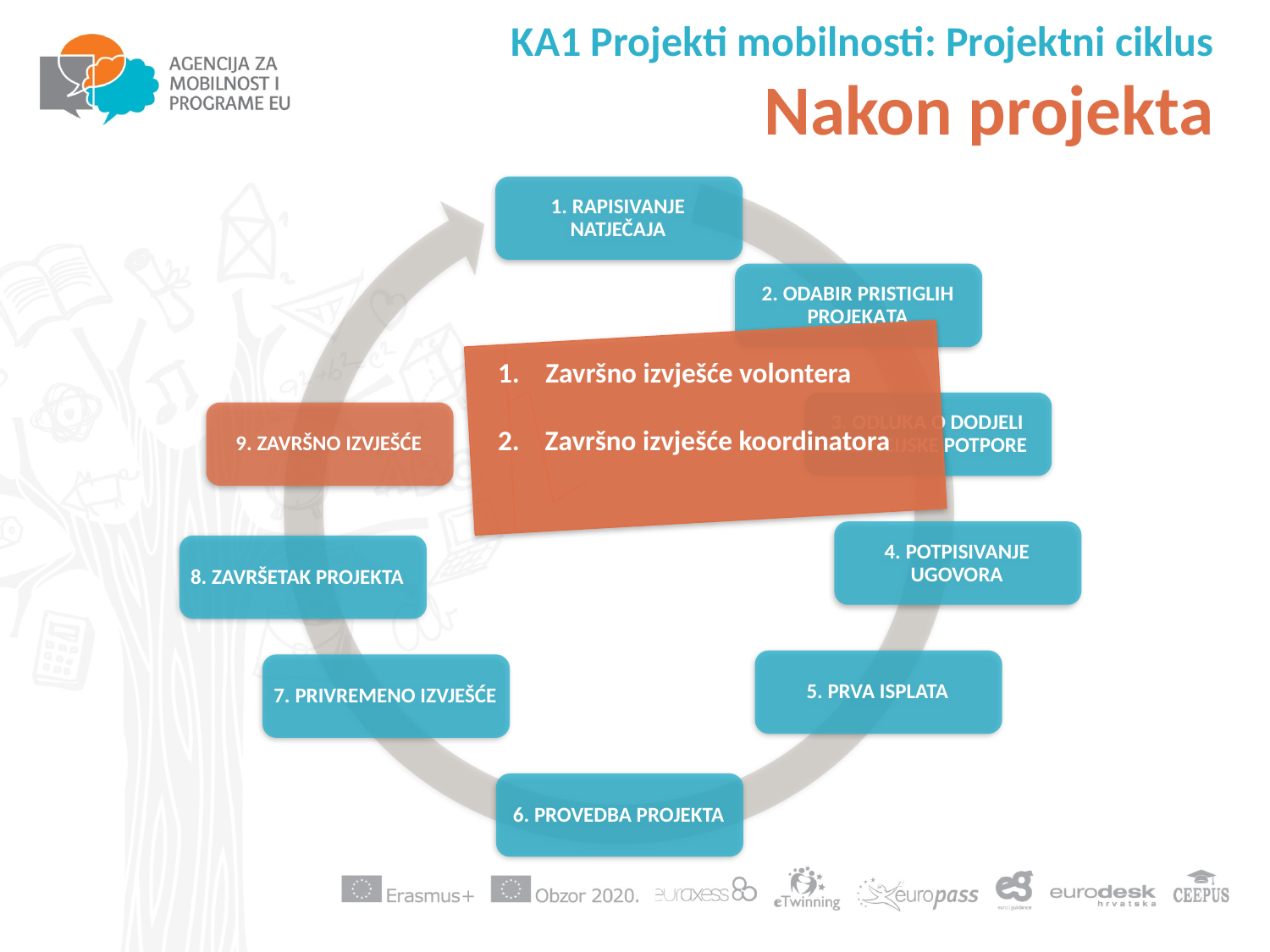

KA1 Projekti mobilnosti: Projektni ciklus
Nakon projekta

1. RAPISIVANJE NATJEČAJA
2. ODABIR PRISTIGLIH PROJEKATA

Završno izvješće volontera

2.    Završno izvješće koordinatora

3. ODLUKA O DODJELI FINANCIJSKE POTPORE
9. ZAVRŠNO IZVJEŠĆE
4. POTPISIVANJE UGOVORA
8. ZAVRŠETAK PROJEKTA
5. PRVA ISPLATA
7. PRIVREMENO IZVJEŠĆE
6. PROVEDBA PROJEKTA